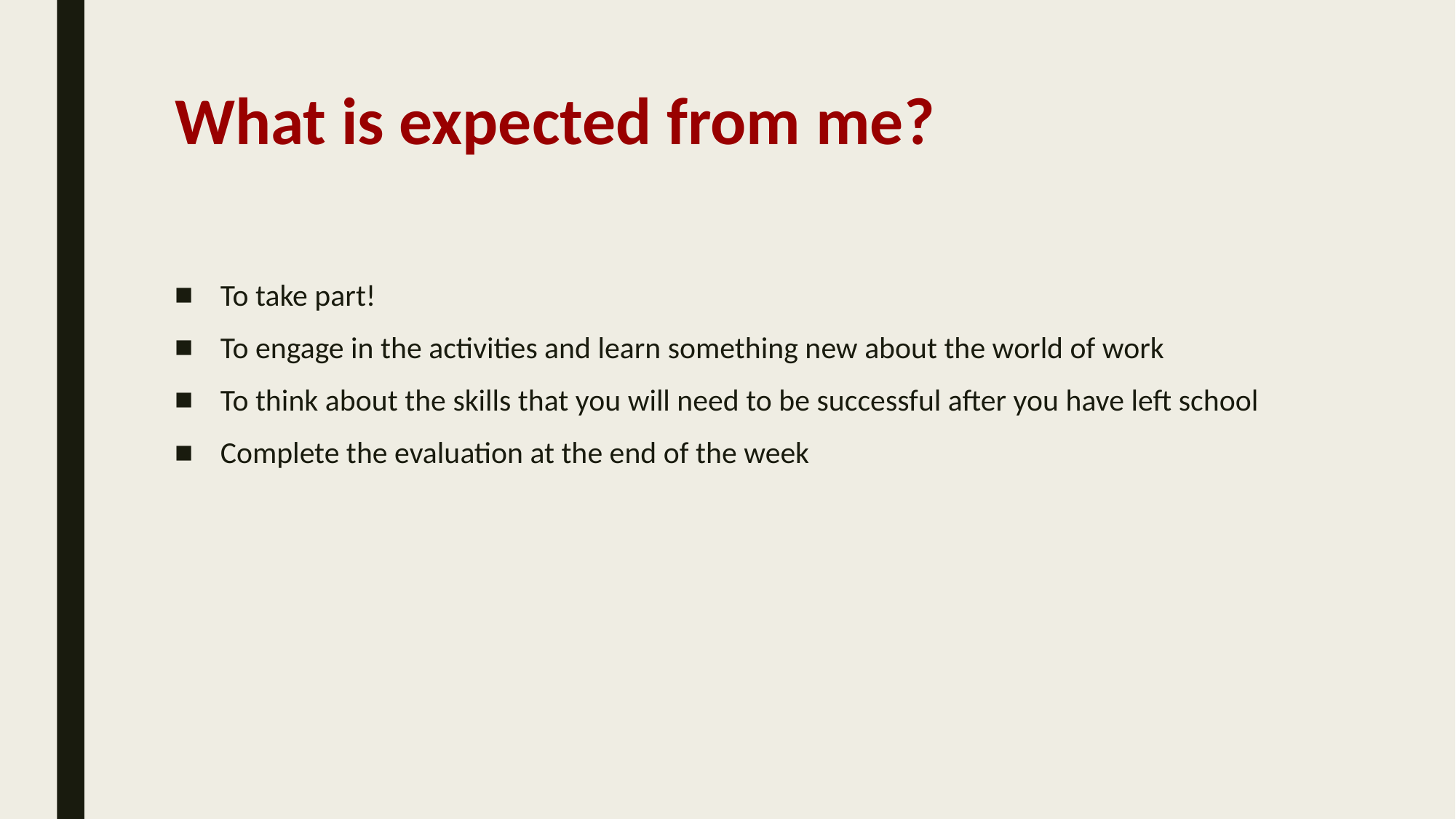

# What is expected from me?
To take part!
To engage in the activities and learn something new about the world of work
To think about the skills that you will need to be successful after you have left school
Complete the evaluation at the end of the week